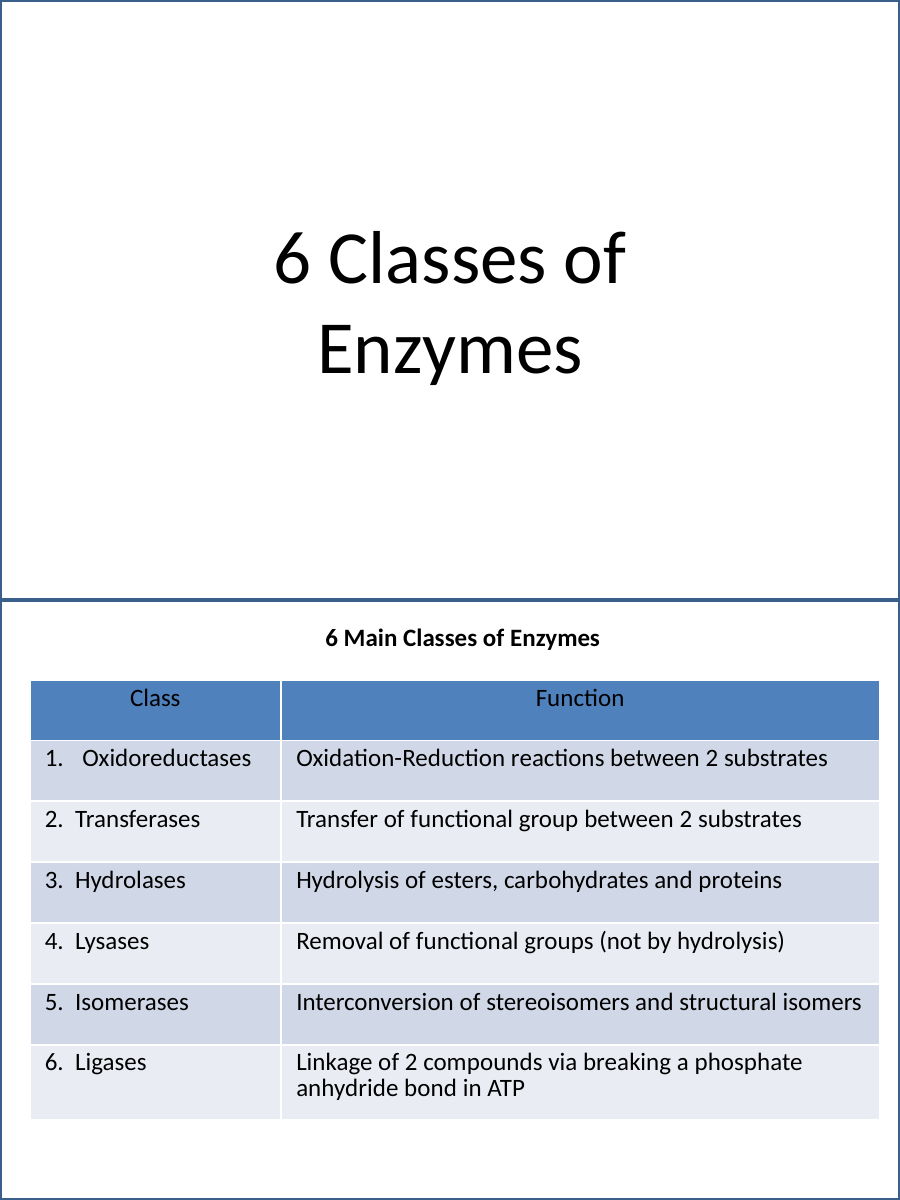

6 Classes of
Enzymes
6 Main Classes of Enzymes
| Class | Function |
| --- | --- |
| Oxidoreductases | Oxidation-Reduction reactions between 2 substrates |
| 2. Transferases | Transfer of functional group between 2 substrates |
| 3. Hydrolases | Hydrolysis of esters, carbohydrates and proteins |
| 4. Lysases | Removal of functional groups (not by hydrolysis) |
| 5. Isomerases | Interconversion of stereoisomers and structural isomers |
| 6. Ligases | Linkage of 2 compounds via breaking a phosphate anhydride bond in ATP |